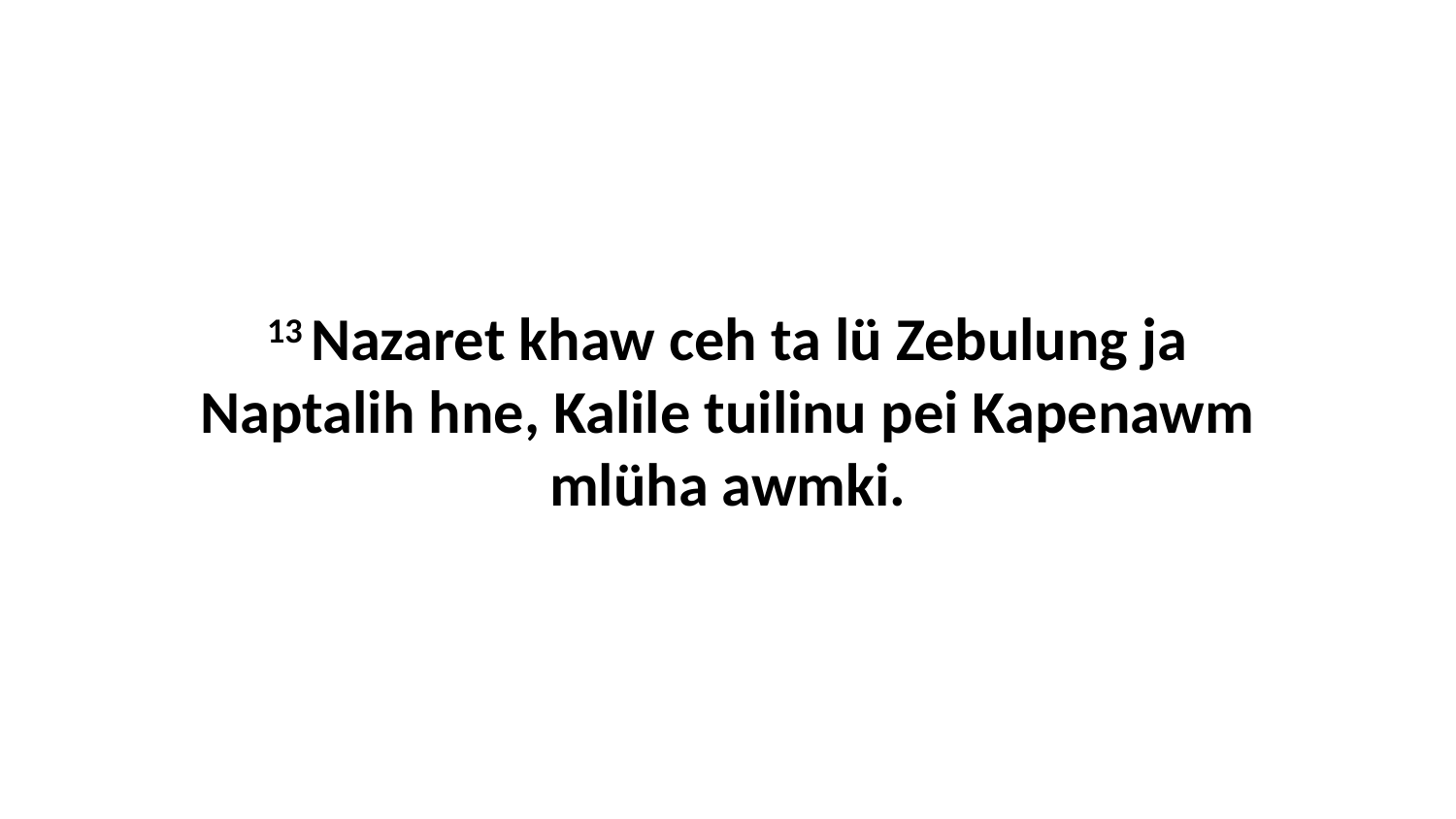

13 Nazaret khaw ceh ta lü Zebulung ja Naptalih hne, Kalile tuilinu pei Kapenawm mlüha awmki.